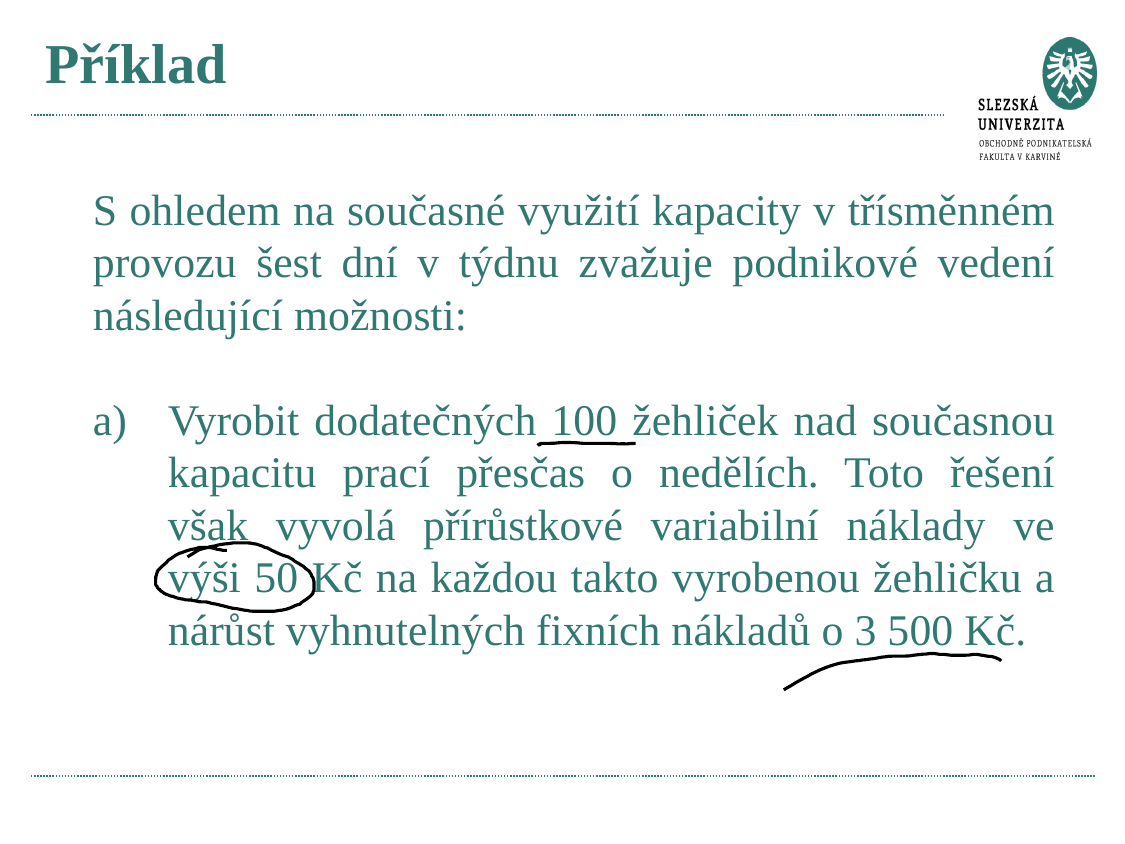

# Příklad
S ohledem na současné využití kapacity v třísměnném provozu šest dní v týdnu zvažuje podnikové vedení následující možnosti:

Vyrobit dodatečných 100 žehliček nad současnou kapacitu prací přesčas o nedělích. Toto řešení však vyvolá přírůstkové variabilní náklady ve výši 50 Kč na každou takto vyrobenou žehličku a nárůst vyhnutelných fixních nákladů o 3 500 Kč.